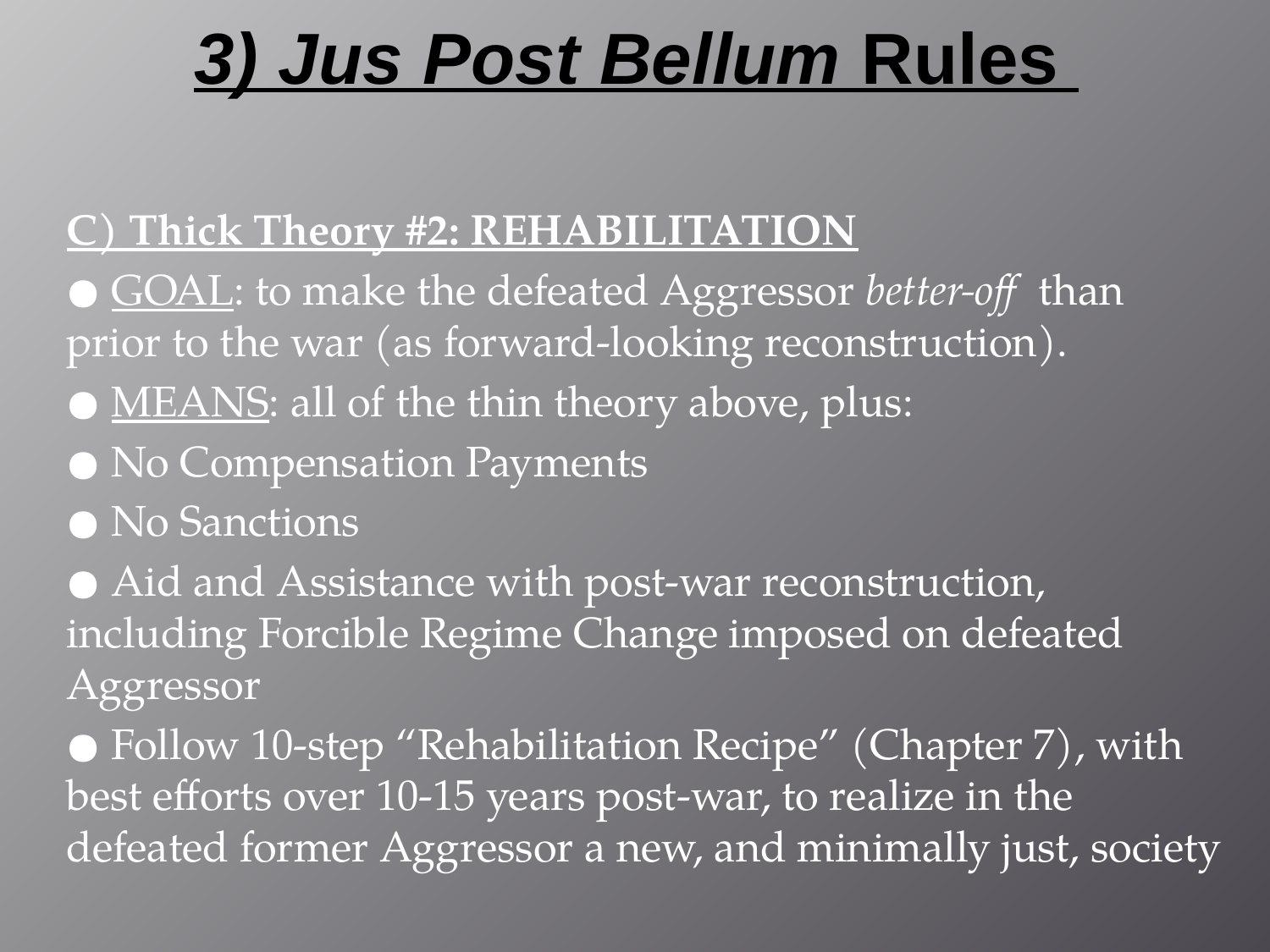

3) Jus Post Bellum Rules
C) Thick Theory #2: REHABILITATION
● GOAL: to make the defeated Aggressor better-off  than prior to the war (as forward-looking reconstruction).
● MEANS: all of the thin theory above, plus:
● No Compensation Payments
● No Sanctions
● Aid and Assistance with post-war reconstruction, including Forcible Regime Change imposed on defeated Aggressor
● Follow 10-step “Rehabilitation Recipe” (Chapter 7), with best efforts over 10-15 years post-war, to realize in the defeated former Aggressor a new, and minimally just, society